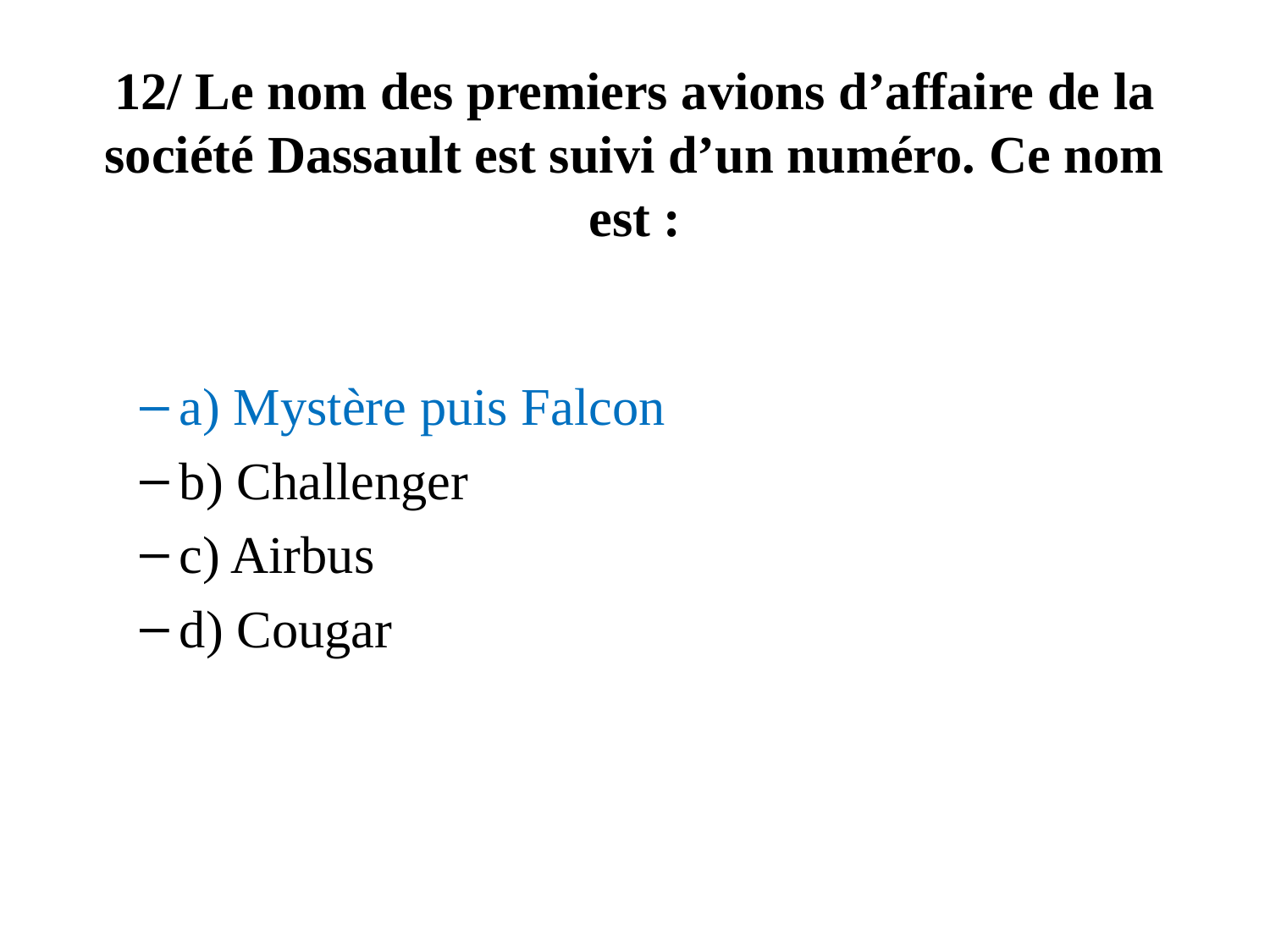

# 12/ Le nom des premiers avions d’affaire de la société Dassault est suivi d’un numéro. Ce nom est :
a) Mystère puis Falcon
b) Challenger
c) Airbus
d) Cougar